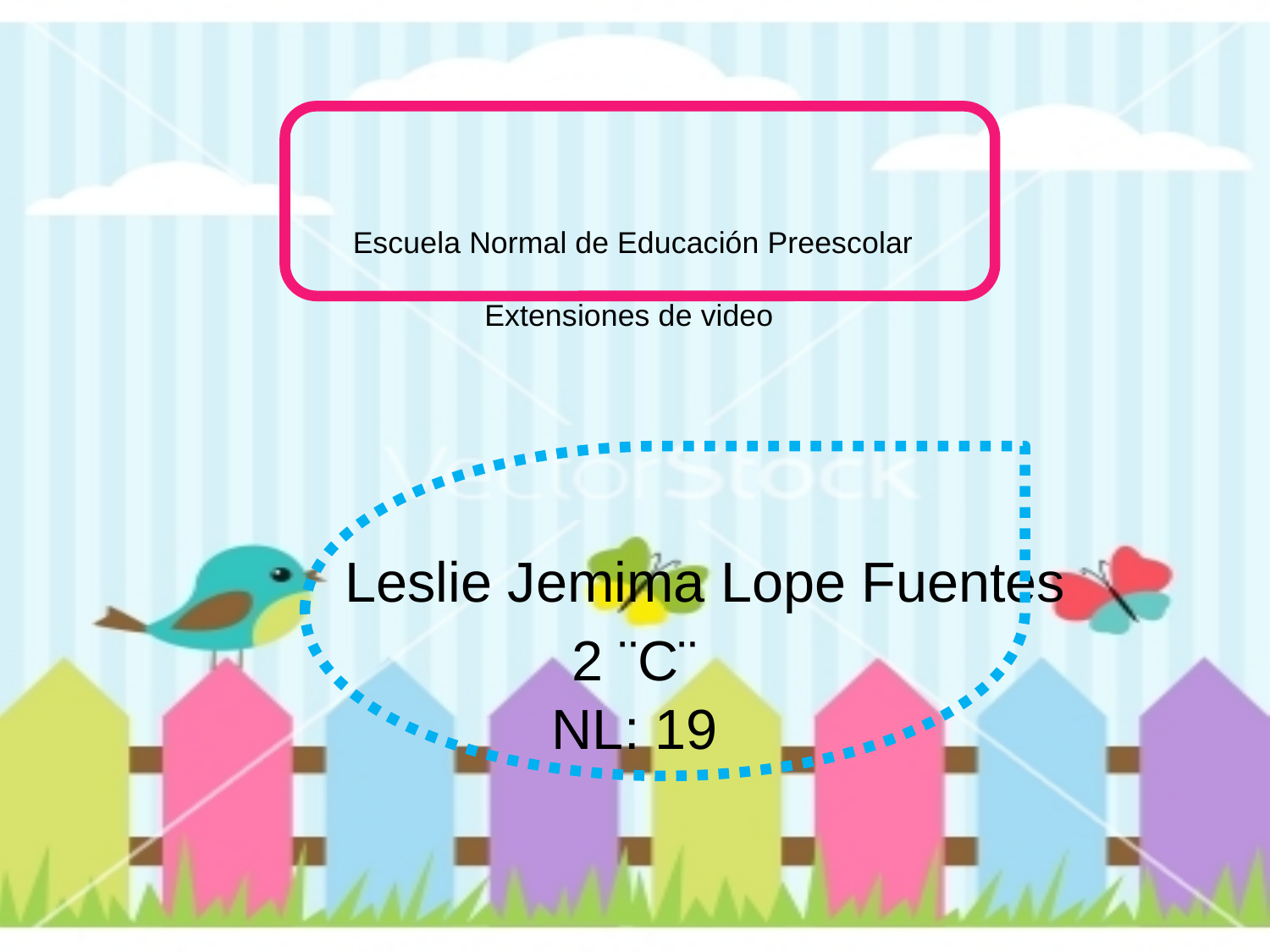

# Escuela Normal de Educación Preescolar Extensiones de video

         Leslie Jemima Lope Fuentes
2 ¨C¨
NL: 19